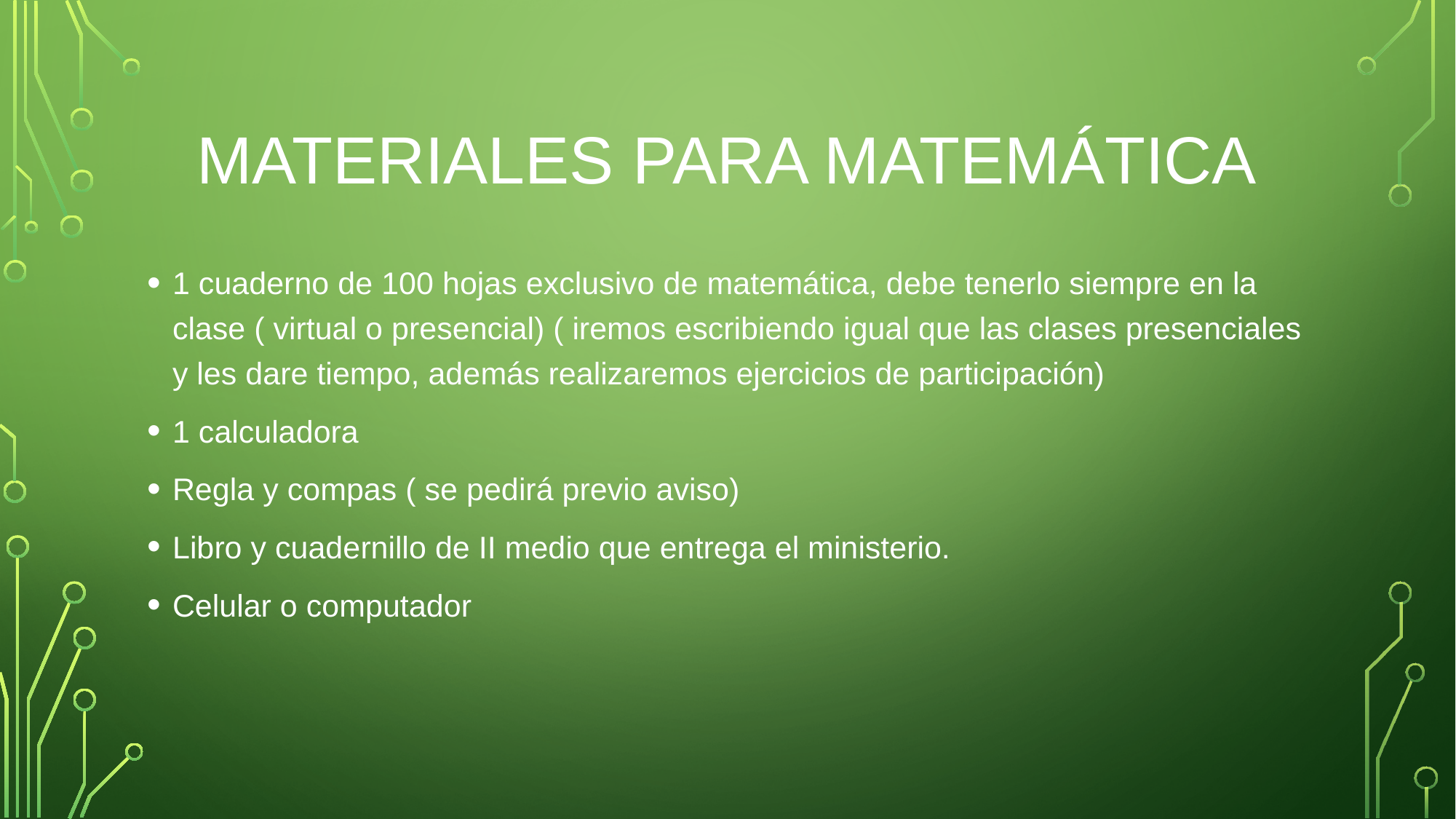

# Materiales para matemática
1 cuaderno de 100 hojas exclusivo de matemática, debe tenerlo siempre en la clase ( virtual o presencial) ( iremos escribiendo igual que las clases presenciales y les dare tiempo, además realizaremos ejercicios de participación)
1 calculadora
Regla y compas ( se pedirá previo aviso)
Libro y cuadernillo de II medio que entrega el ministerio.
Celular o computador